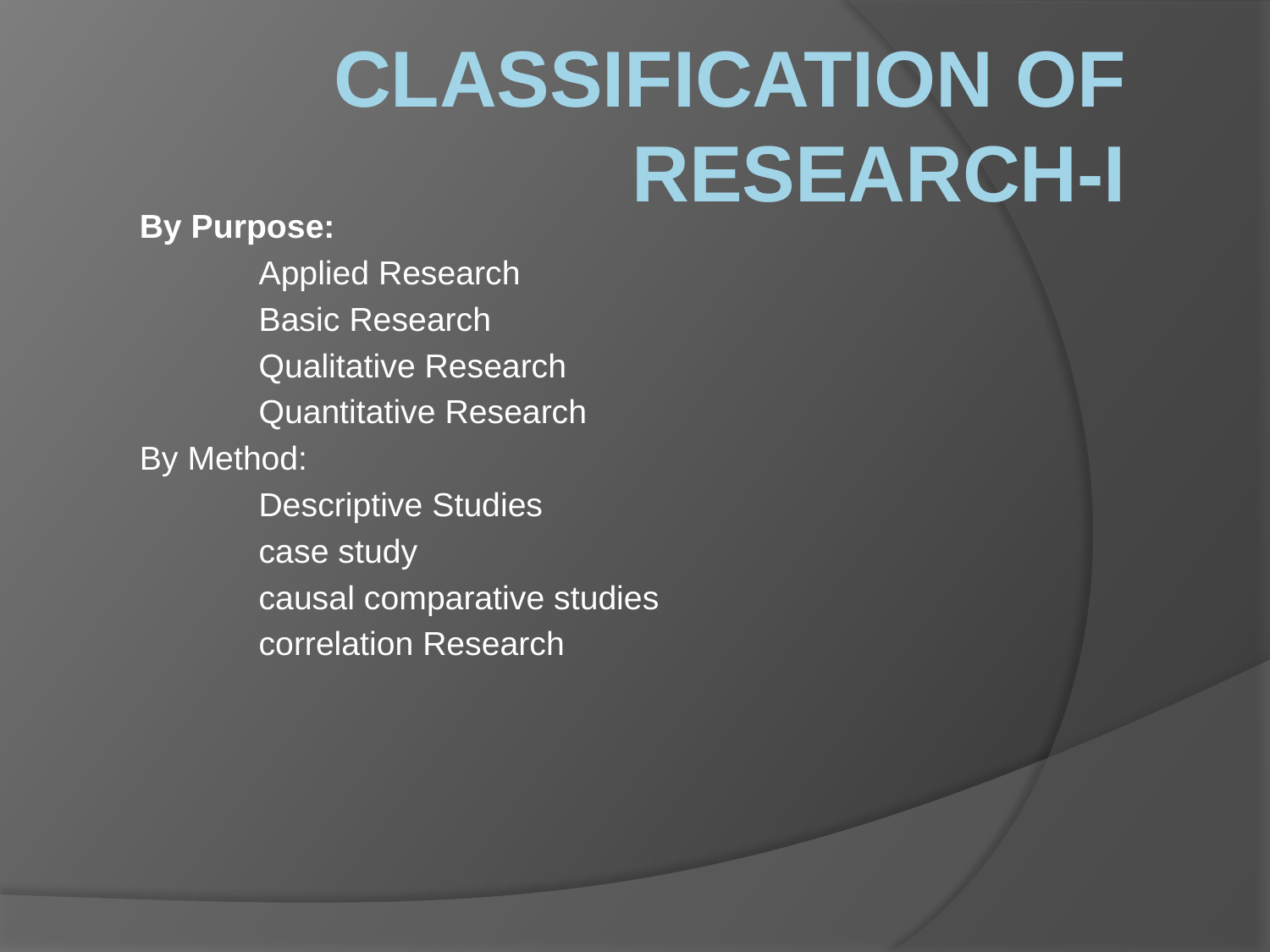

# Classification of Research-I
By Purpose:
		Applied Research
		Basic Research
		Qualitative Research
		Quantitative Research
By Method:
		Descriptive Studies
			case study
			causal comparative studies
			correlation Research